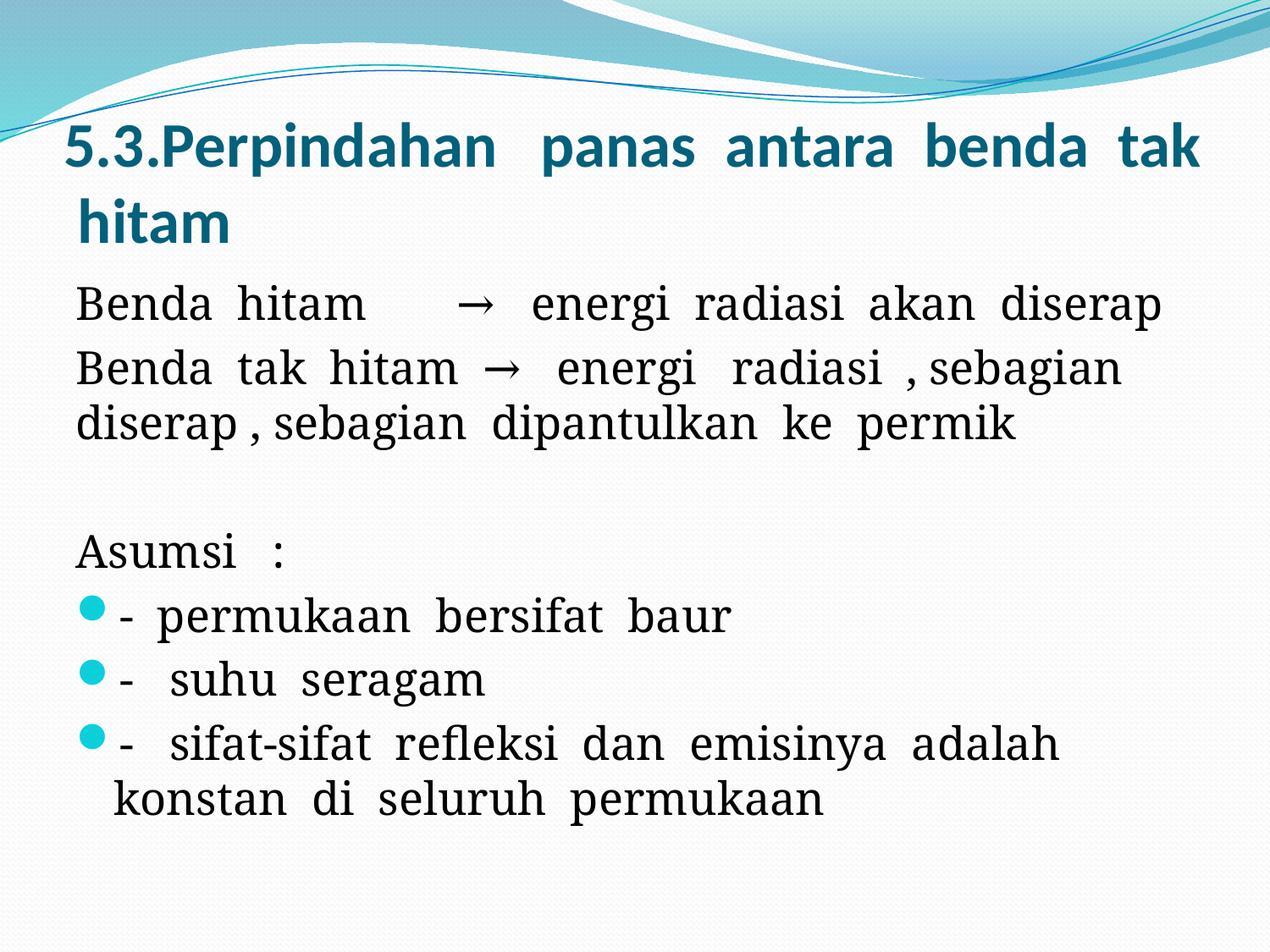

# 5.3.Perpindahan   panas  antara  benda  tak  hitam
Benda  hitam	→   energi  radiasi  akan  diserap
Benda  tak  hitam  →   energi   radiasi  , sebagian  diserap , sebagian  dipantulkan  ke  permik

Asumsi   :
-  permukaan  bersifat  baur
-   suhu  seragam
-   sifat-sifat  refleksi  dan  emisinya  adalah  konstan  di  seluruh  permukaan